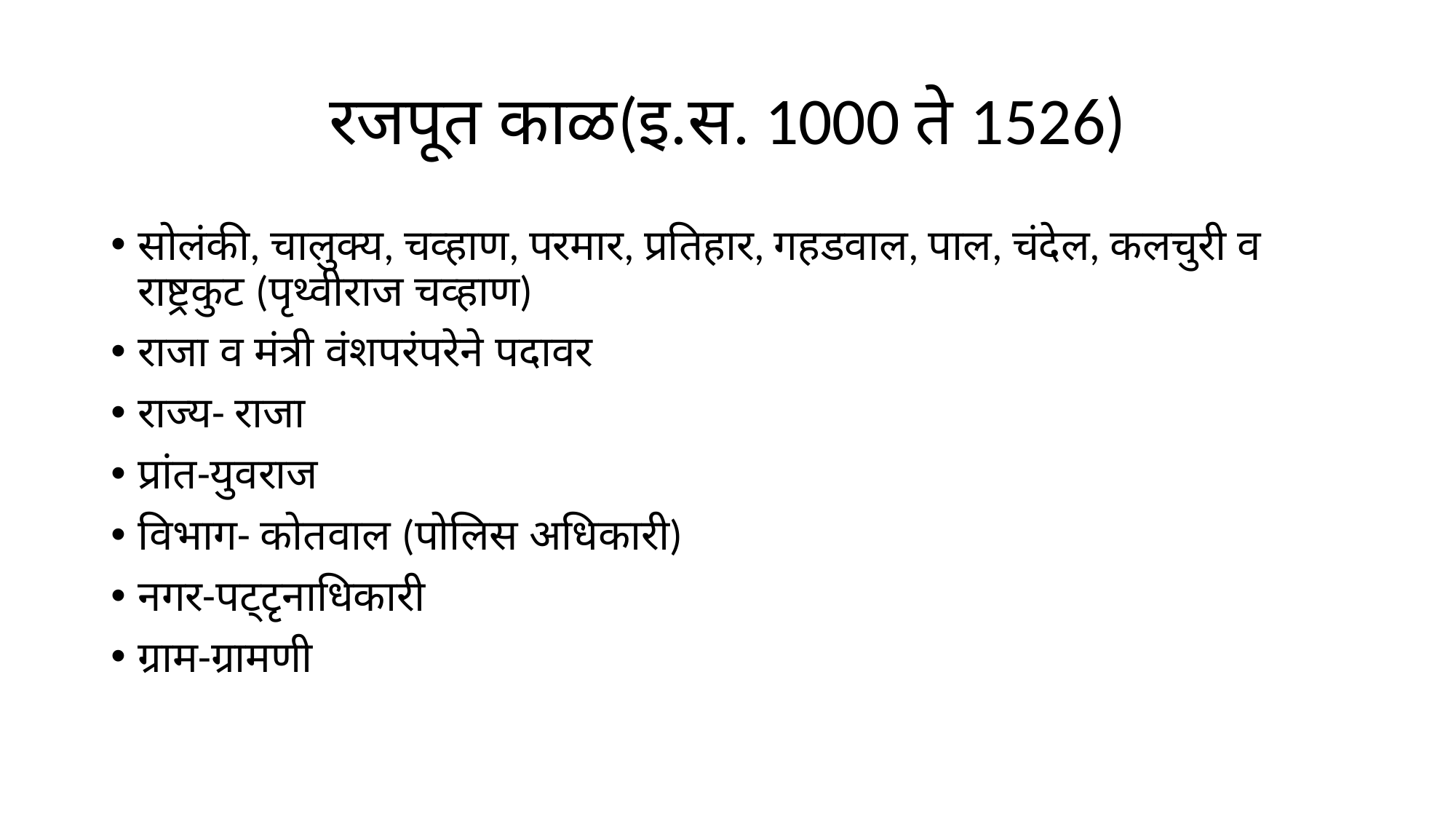

# रजपूत काळ(इ.स. 1000 ते 1526)
सोलंकी, चालुक्य, चव्हाण, परमार, प्रतिहार, गहडवाल, पाल, चंदेल, कलचुरी व राष्ट्रकुट (पृथ्वीराज चव्हाण)
राजा व मंत्री वंशपरंपरेने पदावर
राज्य- राजा
प्रांत-युवराज
विभाग- कोतवाल (पोलिस अधिकारी)
नगर-पट्टृनाधिकारी
ग्राम-ग्रामणी